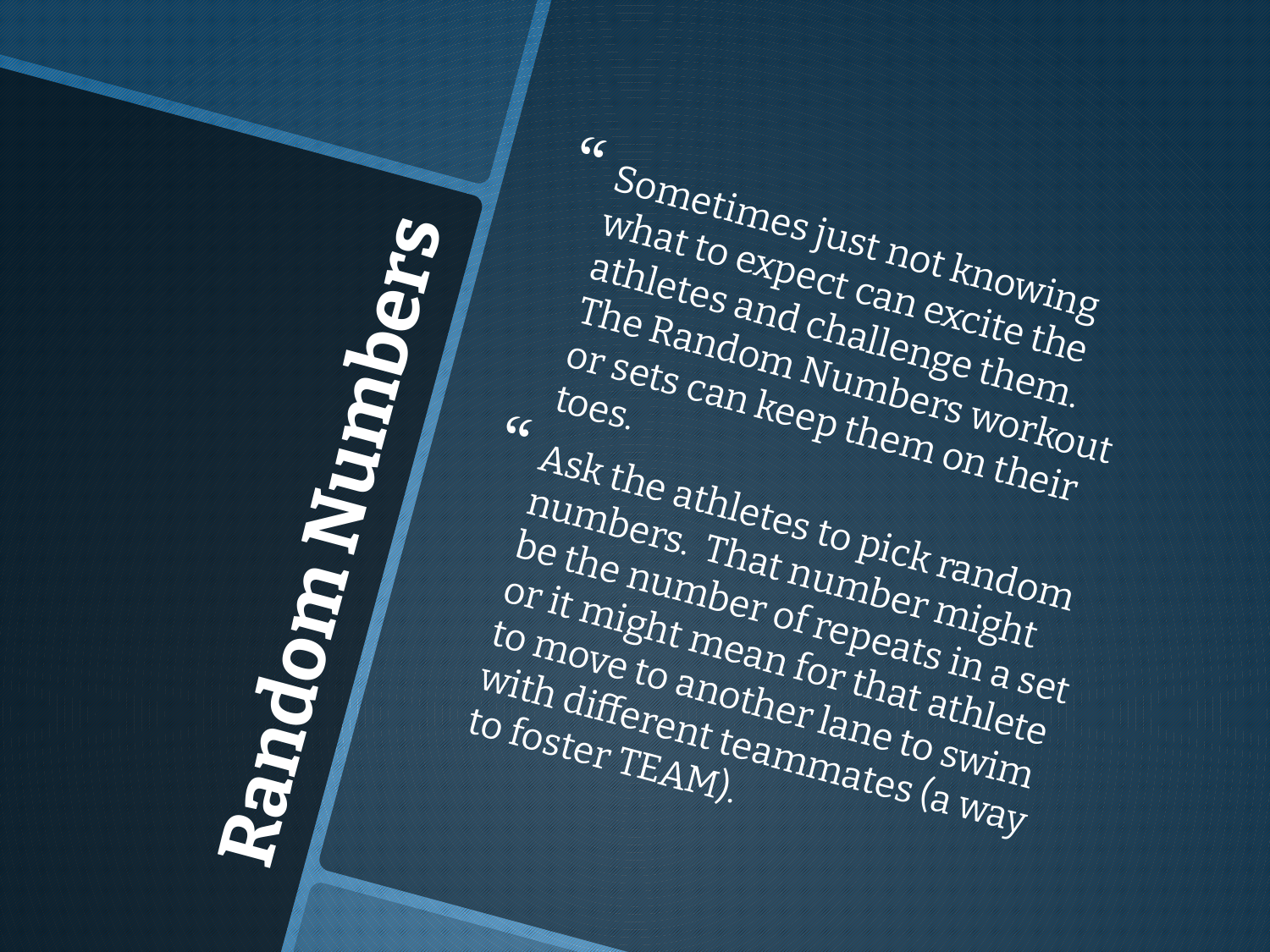

Sometimes just not knowing what to expect can excite the athletes and challenge them.   The Random Numbers workout or sets can keep them on their toes.
Ask the athletes to pick random numbers.  That number might be the number of repeats in a set or it might mean for that athlete to move to another lane to swim with different teammates (a way to foster TEAM).
# Random Numbers